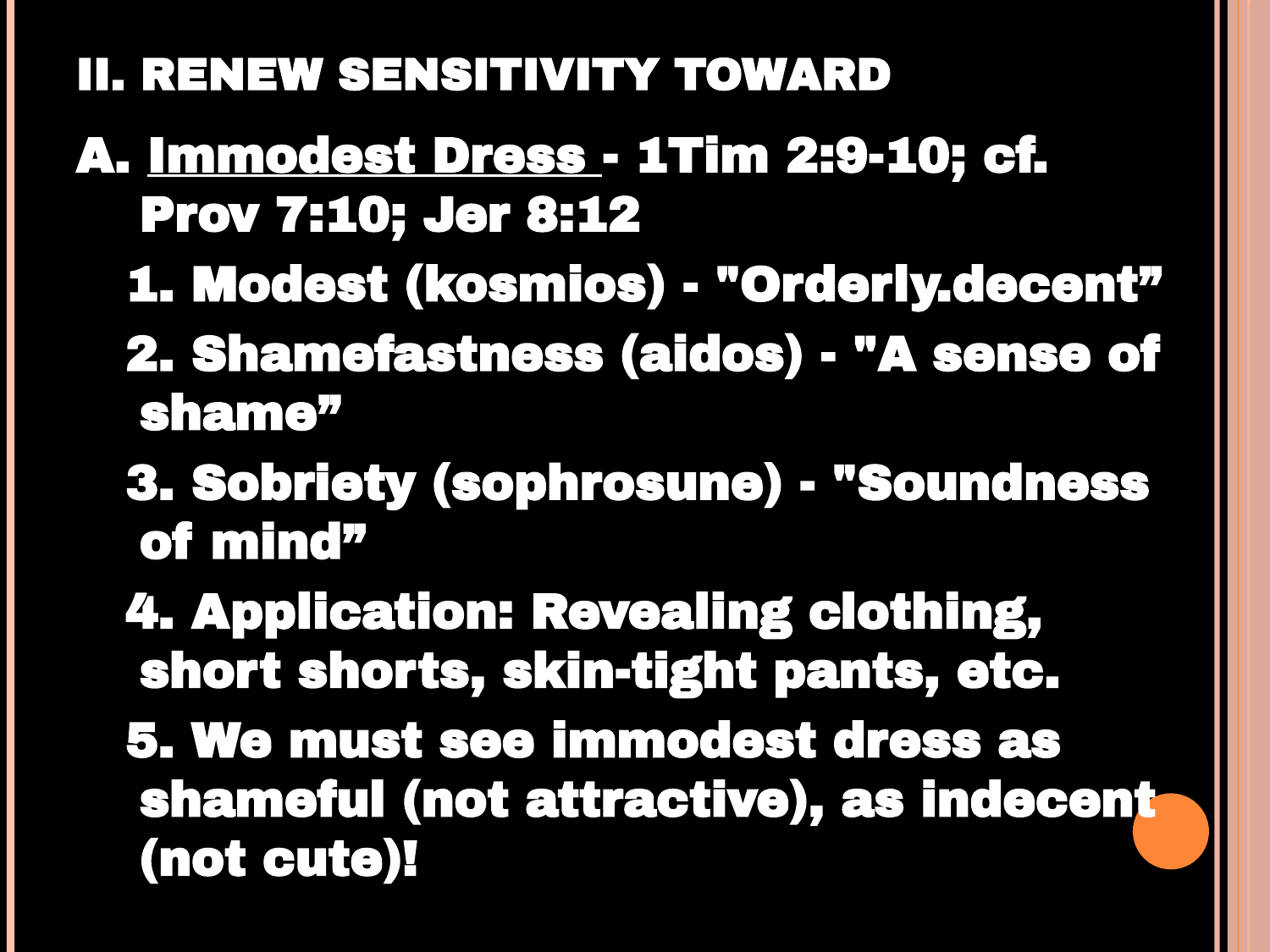

# II. RENEW SENSITIVITY TOWARD
A. Immodest Dress - 1Tim 2:9-10; cf. Prov 7:10; Jer 8:12
   1. Modest (kosmios) - "Orderly.decent”
   2. Shamefastness (aidos) - "A sense of shame”
   3. Sobriety (sophrosune) - "Soundness of mind”
   4. Application: Revealing clothing, short shorts, skin-tight pants, etc.
   5. We must see immodest dress as shameful (not attractive), as indecent (not cute)!